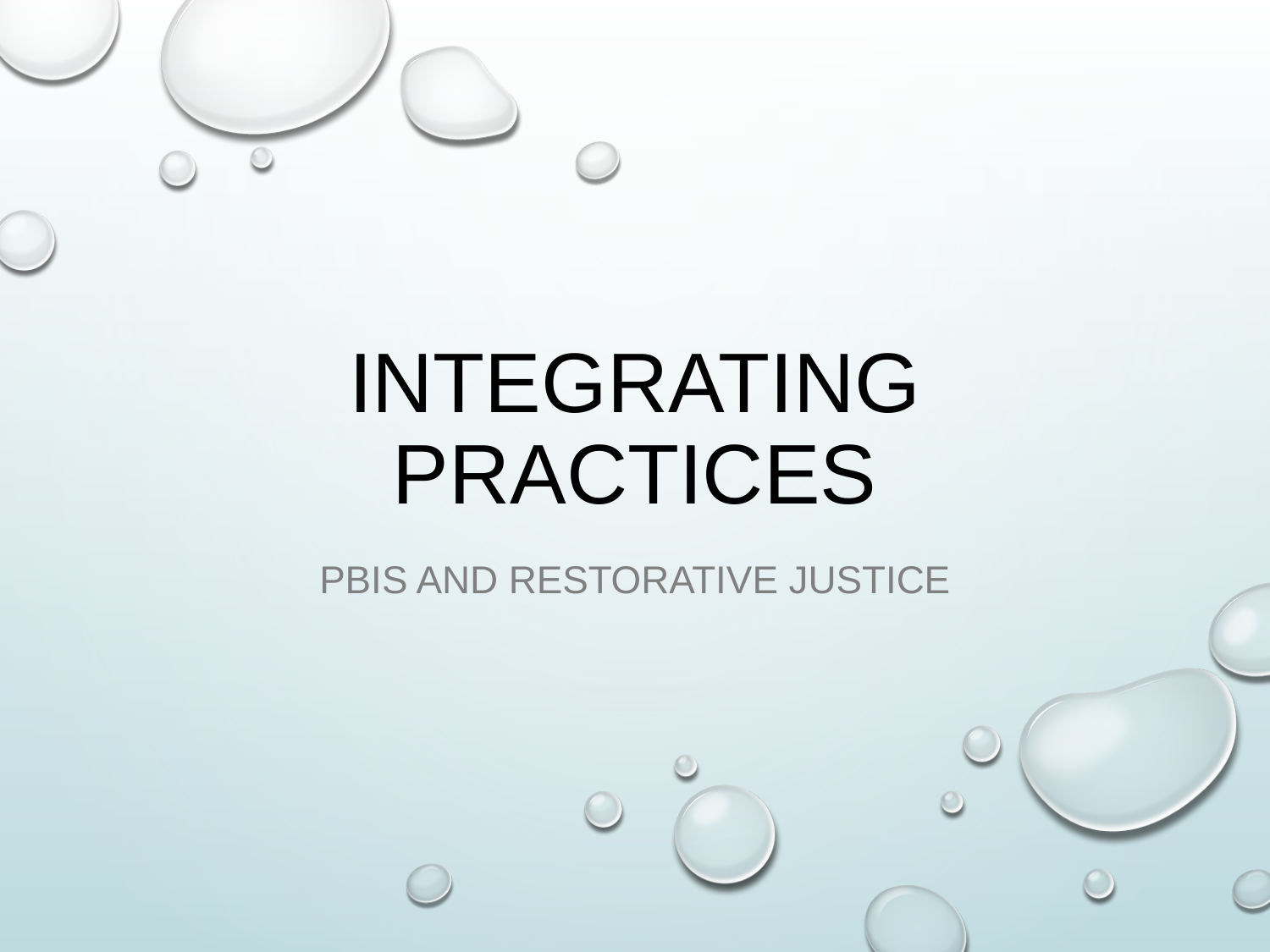

# Integrating Practices
PBIS and Restorative Justice